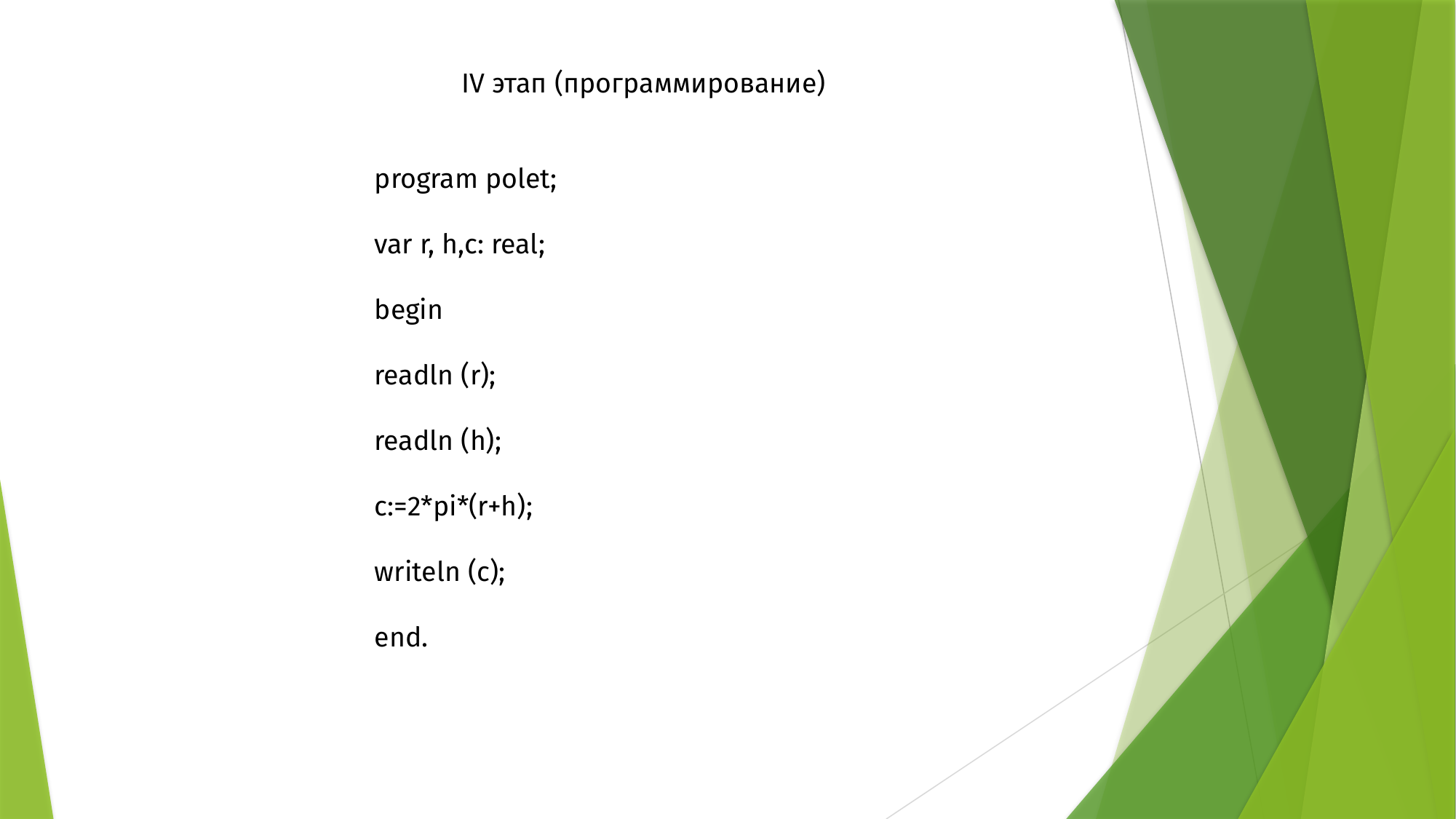

IV этап (программирование)
program polet;

var r, h,с: real;

begin

readln (r);

readln (h);

с:=2*pi*(r+h);

writeln (с);

end.